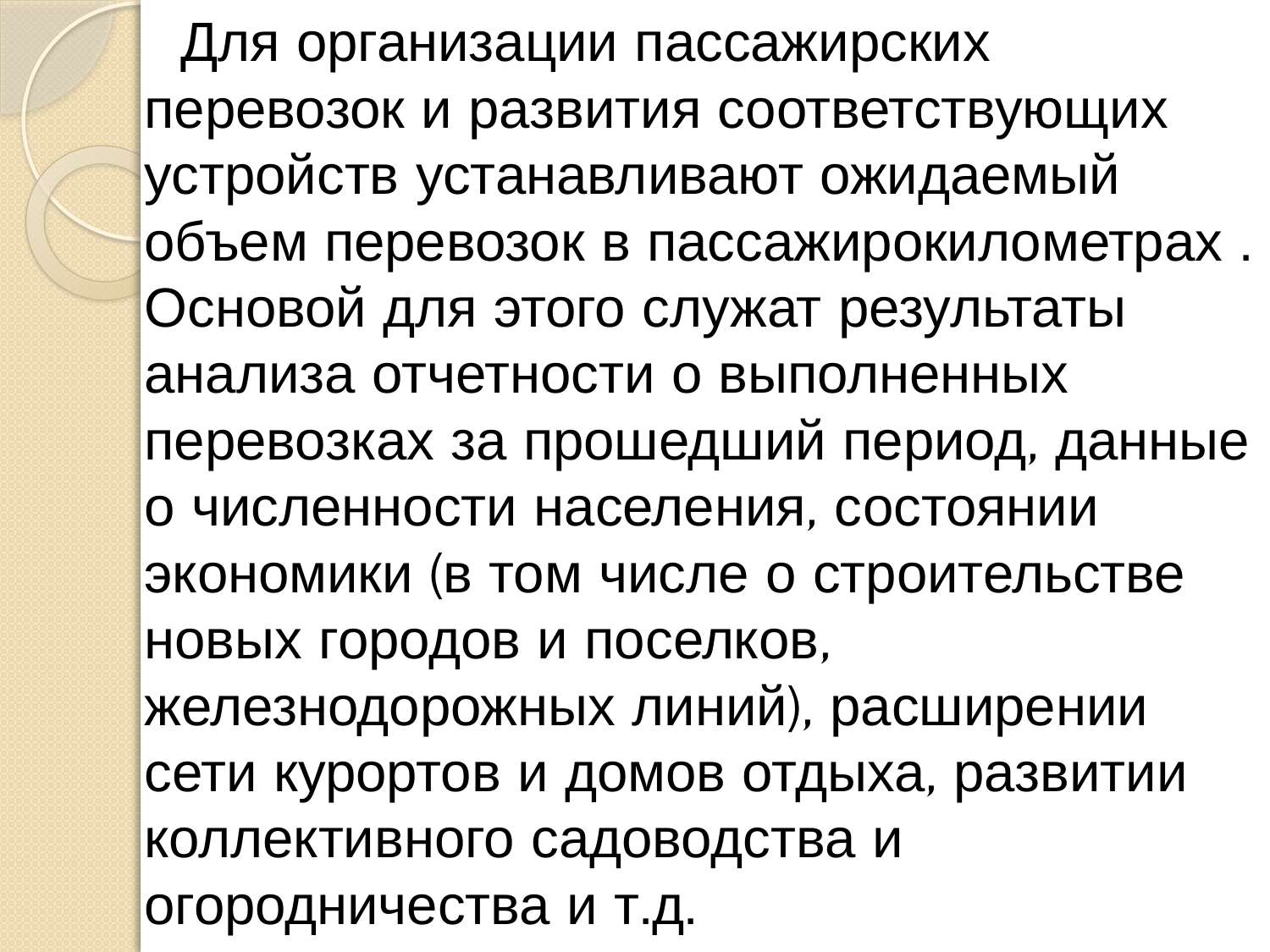

Для организации пассажирских перевозок и развития соответствующих устройств устанавливают ожидаемый объем перевозок в пассажирокилометрах . Основой для этого служат результаты анализа отчетности о выполненных перевозках за прошедший период, данные о численности населения, состоянии экономики (в том числе о строительстве новых городов и поселков, железнодорожных линий), расширении сети курортов и домов отдыха, развитии коллективного садоводства и огородничества и т.д.